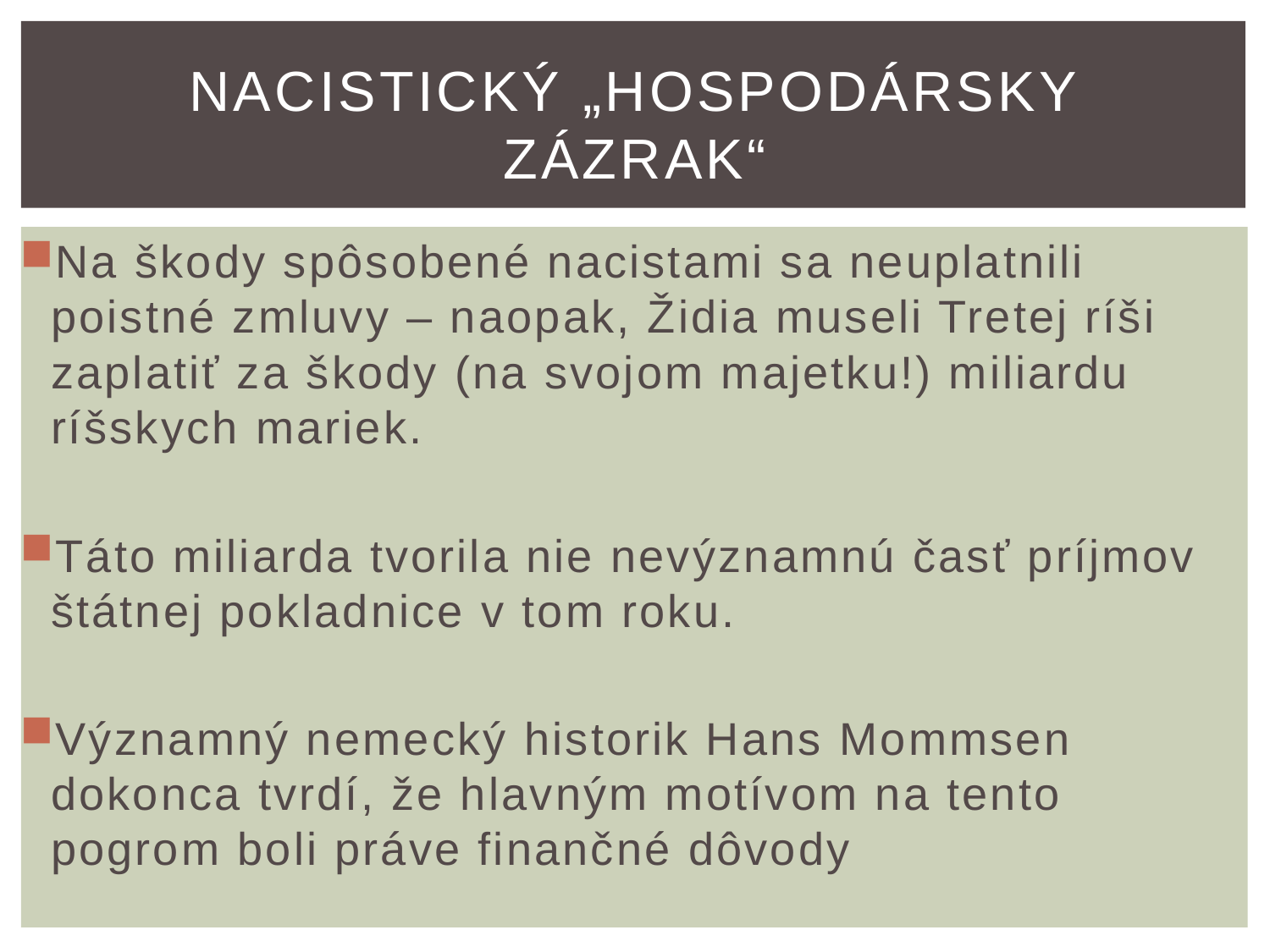

# Nacistický „hospodársky zázrak“
Na škody spôsobené nacistami sa neuplatnili poistné zmluvy – naopak, Židia museli Tretej ríši zaplatiť za škody (na svojom majetku!) miliardu ríšskych mariek.

Táto miliarda tvorila nie nevýznamnú časť príjmov štátnej pokladnice v tom roku.

Významný nemecký historik Hans Mommsen dokonca tvrdí, že hlavným motívom na tento pogrom boli práve finančné dôvody